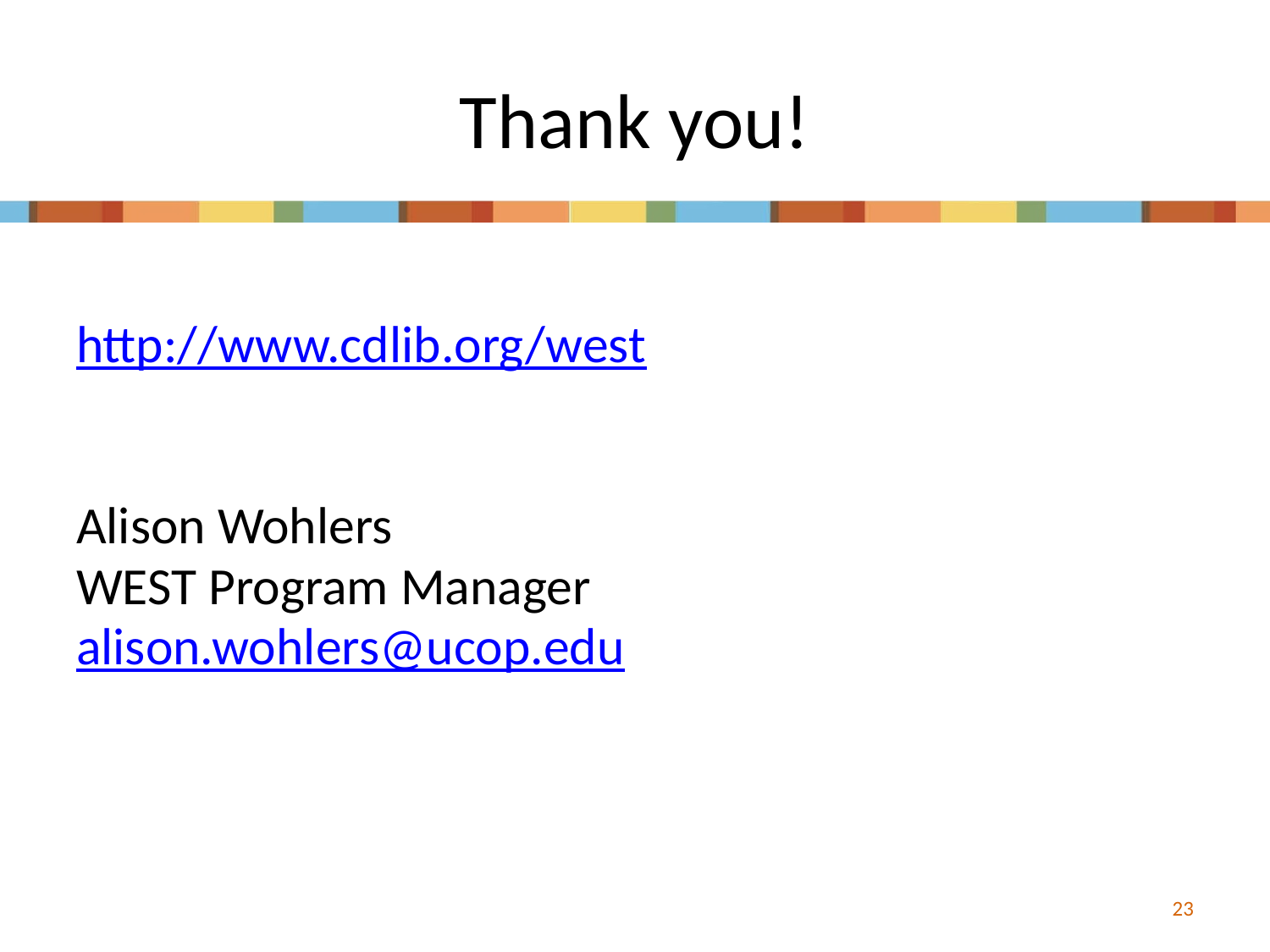

# Thank you!

http://www.cdlib.org/west

Alison Wohlers
WEST Program Manager
alison.wohlers@ucop.edu

23